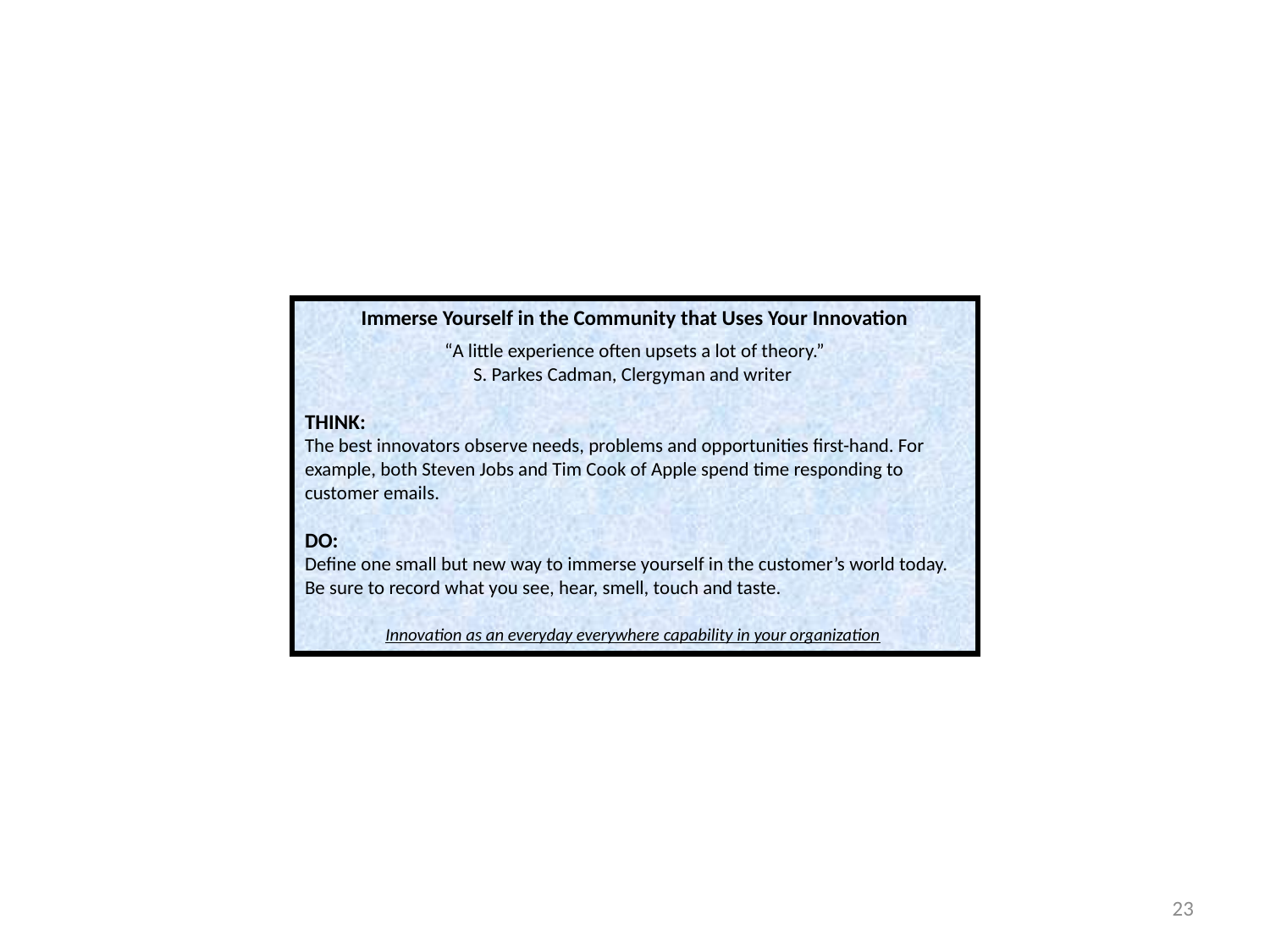

Immerse Yourself in the Community that Uses Your Innovation

“A little experience often upsets a lot of theory.”
S. Parkes Cadman, Clergyman and writer

THINK:
The best innovators observe needs, problems and opportunities first-hand. For example, both Steven Jobs and Tim Cook of Apple spend time responding to customer emails.

DO:
Define one small but new way to immerse yourself in the customer’s world today.  Be sure to record what you see, hear, smell, touch and taste.

Innovation as an everyday everywhere capability in your organization

23